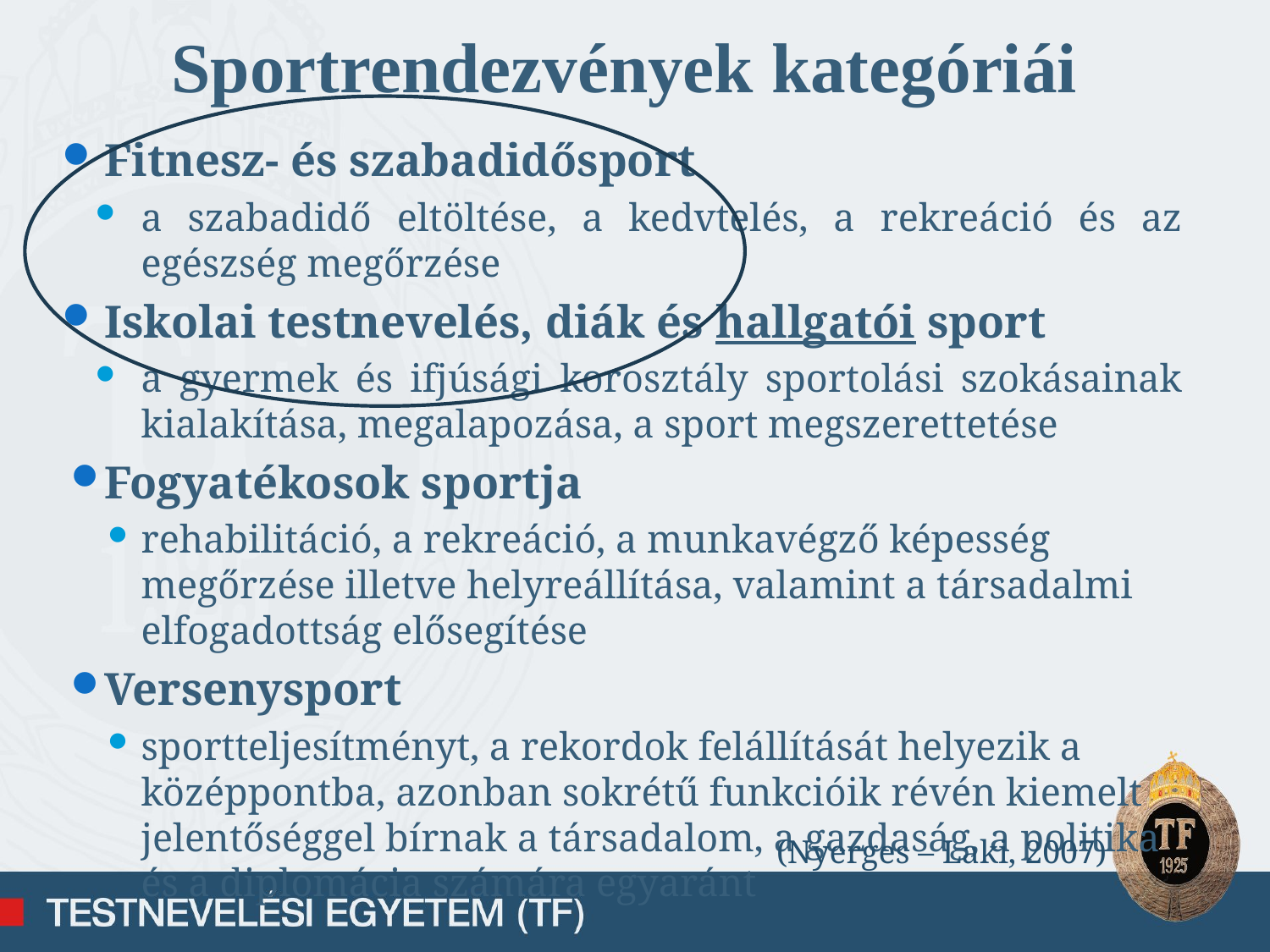

Sportrendezvények kategóriái

Fitnesz- és szabadidősport
a szabadidő eltöltése, a kedvtelés, a rekreáció és az egészség megőrzése
Iskolai testnevelés, diák és hallgatói sport
a gyermek és ifjúsági korosztály sportolási szokásainak kialakítása, megalapozása, a sport megszerettetése
Fogyatékosok sportja
rehabilitáció, a rekreáció, a munkavégző képesség megőrzése illetve helyreállítása, valamint a társadalmi elfogadottság elősegítése
Versenysport
sportteljesítményt, a rekordok felállítását helyezik a középpontba, azonban sokrétű funkcióik révén kiemelt jelentőséggel bírnak a társadalom, a gazdaság, a politika és a diplomácia számára egyaránt
(Nyerges – Laki, 2007)